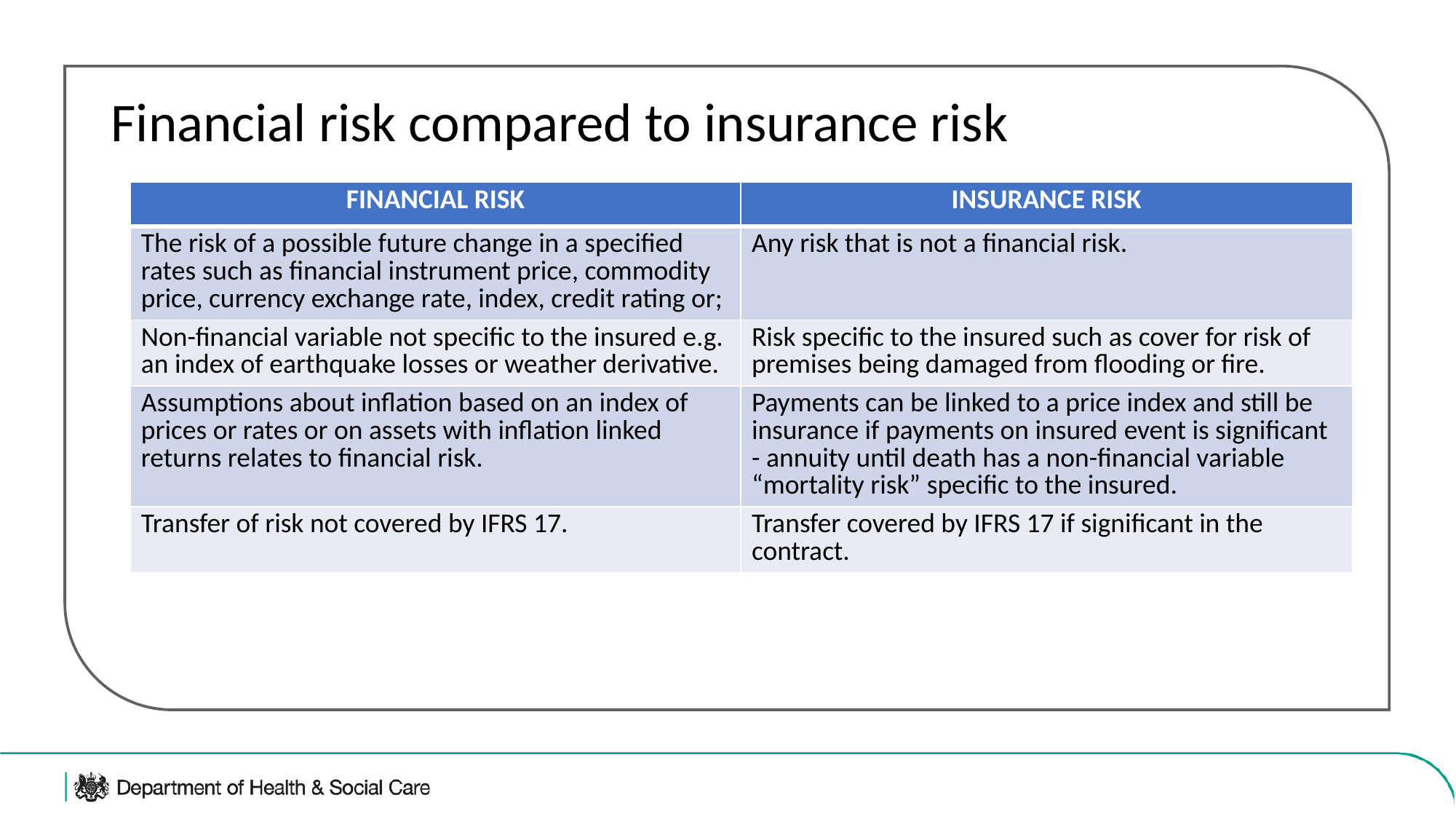

Financial risk compared to insurance risk
| FINANCIAL RISK | INSURANCE RISK |
| --- | --- |
| The risk of a possible future change in a specified rates such as financial instrument price, commodity price, currency exchange rate, index, credit rating or; | Any risk that is not a financial risk. |
| Non-financial variable not specific to the insured e.g. an index of earthquake losses or weather derivative. | Risk specific to the insured such as cover for risk of premises being damaged from flooding or fire. |
| Assumptions about inflation based on an index of prices or rates or on assets with inflation linked returns relates to financial risk. | Payments can be linked to a price index and still be insurance if payments on insured event is significant - annuity until death has a non-financial variable “mortality risk” specific to the insured. |
| Transfer of risk not covered by IFRS 17. | Transfer covered by IFRS 17 if significant in the contract. |